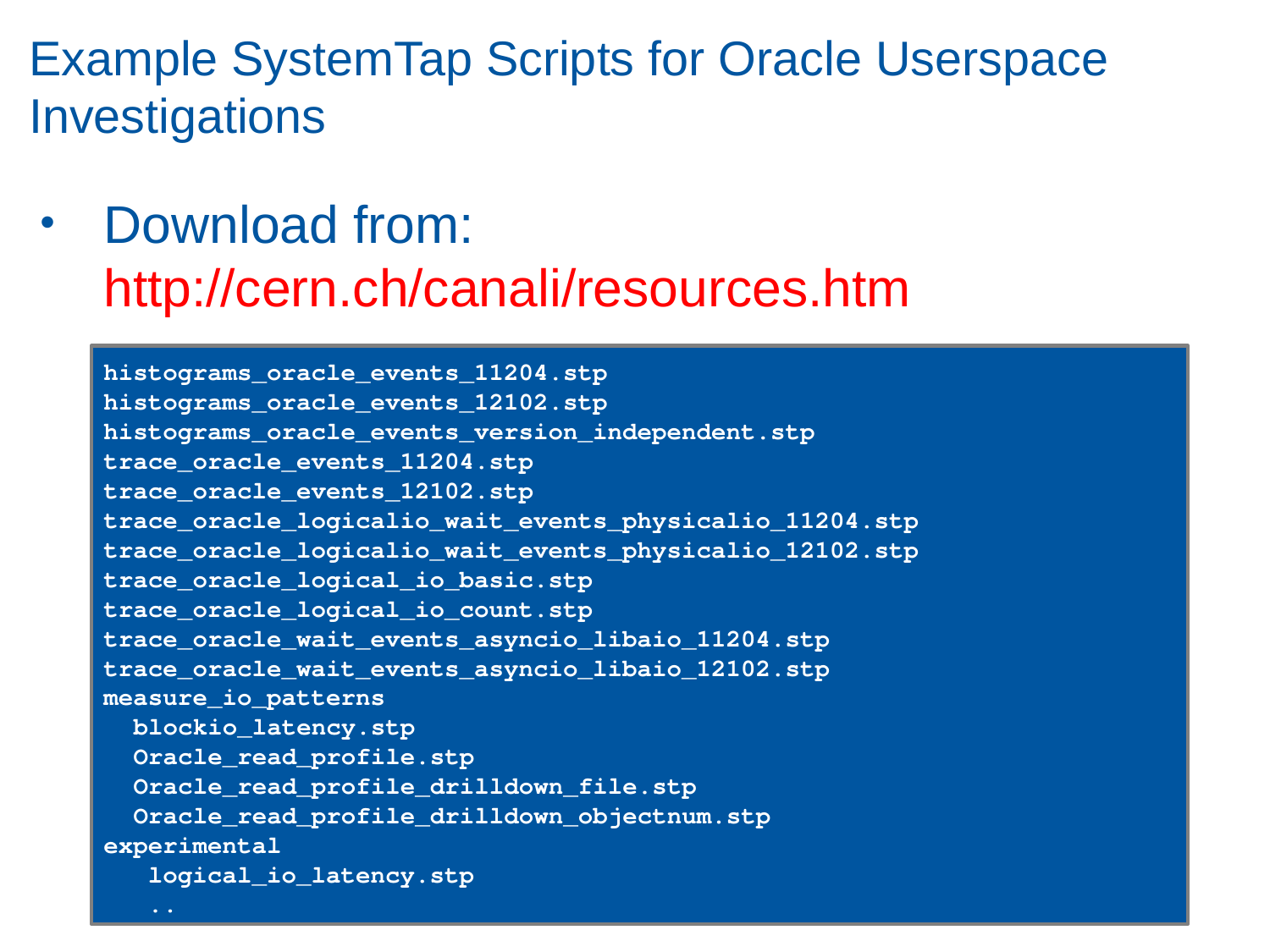

# Example SystemTap Scripts for Oracle Userspace Investigations
Download from: http://cern.ch/canali/resources.htm

histograms_oracle_events_11204.stp
histograms_oracle_events_12102.stp
histograms_oracle_events_version_independent.stp
trace_oracle_events_11204.stp
trace_oracle_events_12102.stp
trace_oracle_logicalio_wait_events_physicalio_11204.stp
trace_oracle_logicalio_wait_events_physicalio_12102.stp
trace_oracle_logical_io_basic.stp
trace_oracle_logical_io_count.stp
trace_oracle_wait_events_asyncio_libaio_11204.stp
trace_oracle_wait_events_asyncio_libaio_12102.stp
measure_io_patterns
  blockio_latency.stp
  Oracle_read_profile.stp
  Oracle_read_profile_drilldown_file.stp
  Oracle_read_profile_drilldown_objectnum.stp
experimental
   logical_io_latency.stp
   ..
59